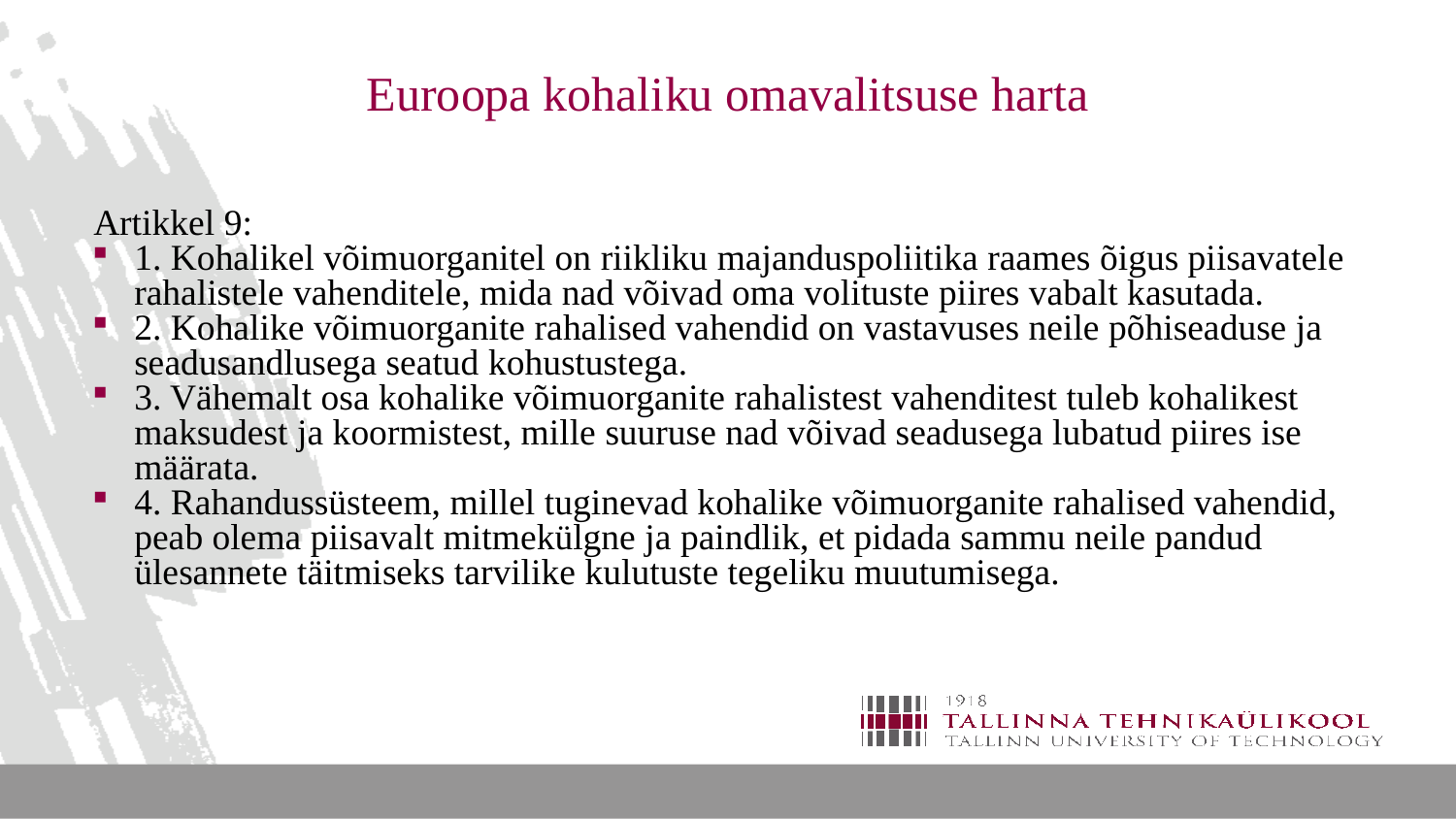

# Euroopa kohaliku omavalitsuse harta
Artikkel 9:
1. Kohalikel võimuorganitel on riikliku majanduspoliitika raames õigus piisavatele rahalistele vahenditele, mida nad võivad oma volituste piires vabalt kasutada.
2. Kohalike võimuorganite rahalised vahendid on vastavuses neile põhiseaduse ja seadusandlusega seatud kohustustega.
3. Vähemalt osa kohalike võimuorganite rahalistest vahenditest tuleb kohalikest maksudest ja koormistest, mille suuruse nad võivad seadusega lubatud piires ise määrata.
4. Rahandussüsteem, millel tuginevad kohalike võimuorganite rahalised vahendid, peab olema piisavalt mitmekülgne ja paindlik, et pidada sammu neile pandud ülesannete täitmiseks tarvilike kulutuste tegeliku muutumisega.